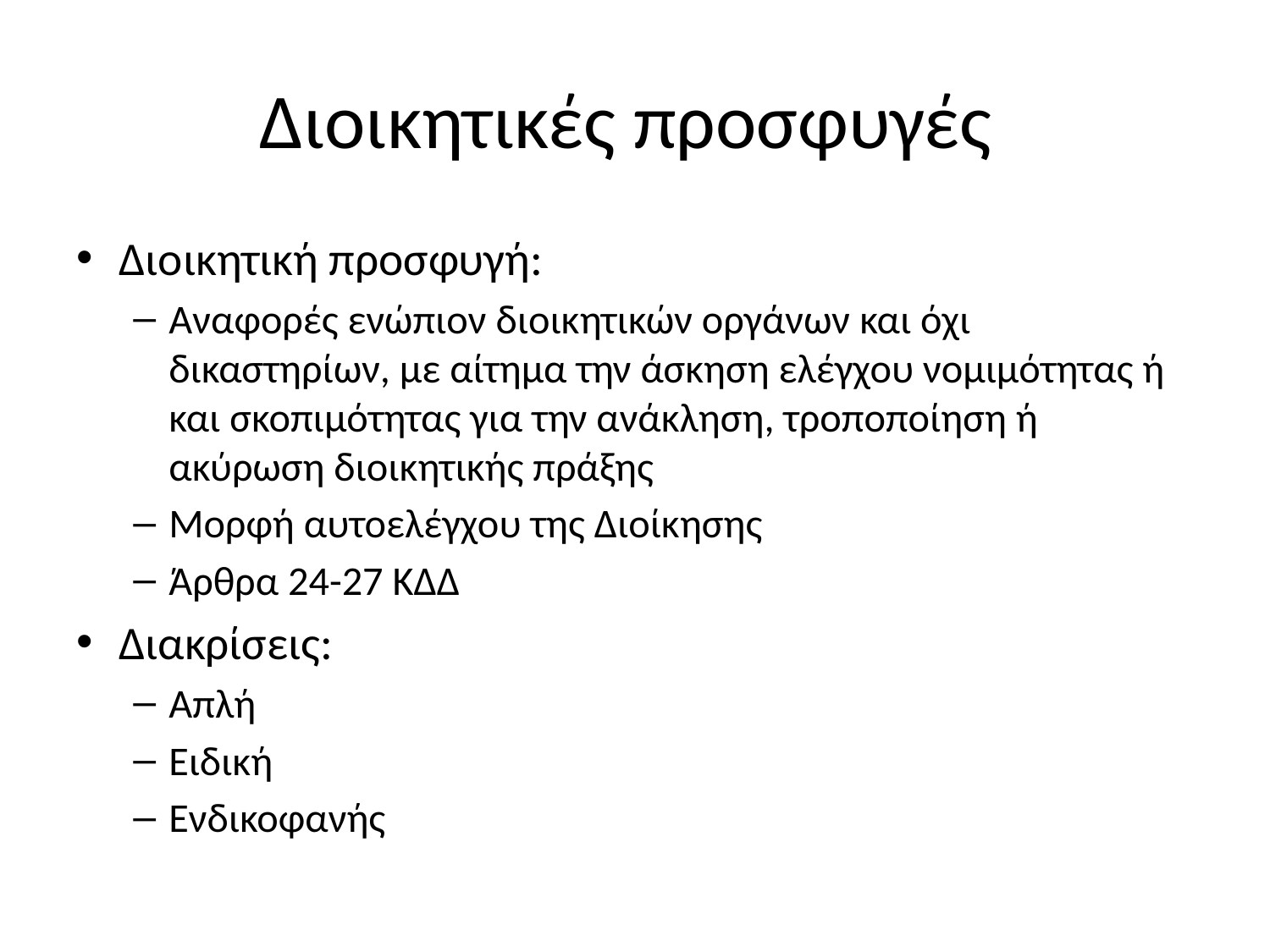

# Διοικητικές προσφυγές
Διοικητική προσφυγή:
Αναφορές ενώπιον διοικητικών οργάνων και όχι δικαστηρίων, με αίτημα την άσκηση ελέγχου νομιμότητας ή και σκοπιμότητας για την ανάκληση, τροποποίηση ή ακύρωση διοικητικής πράξης
Μορφή αυτοελέγχου της Διοίκησης
Άρθρα 24-27 ΚΔΔ
Διακρίσεις:
Απλή
Ειδική
Ενδικοφανής